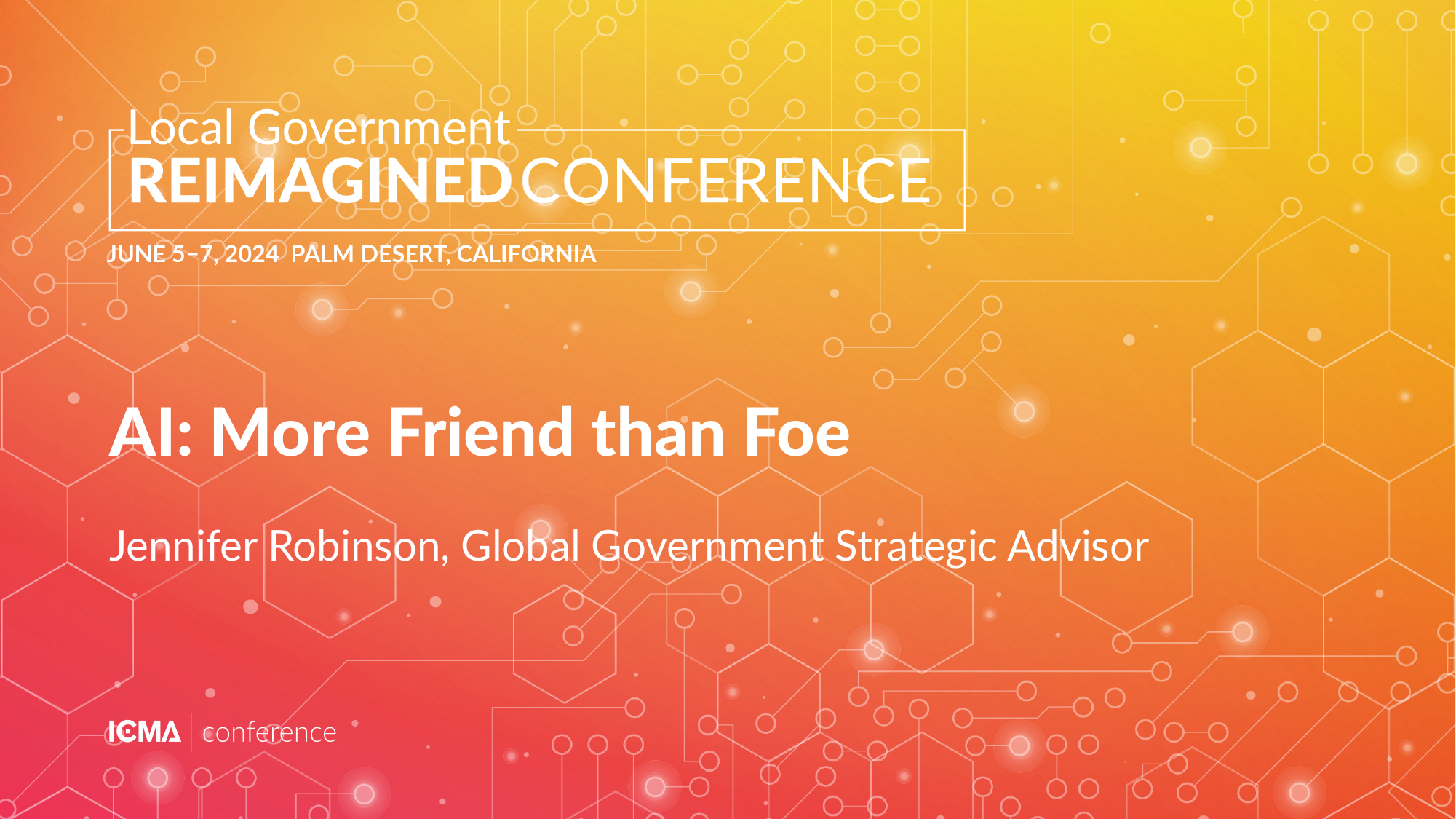

# AI: More Friend than Foe
Jennifer Robinson, Global Government Strategic Advisor